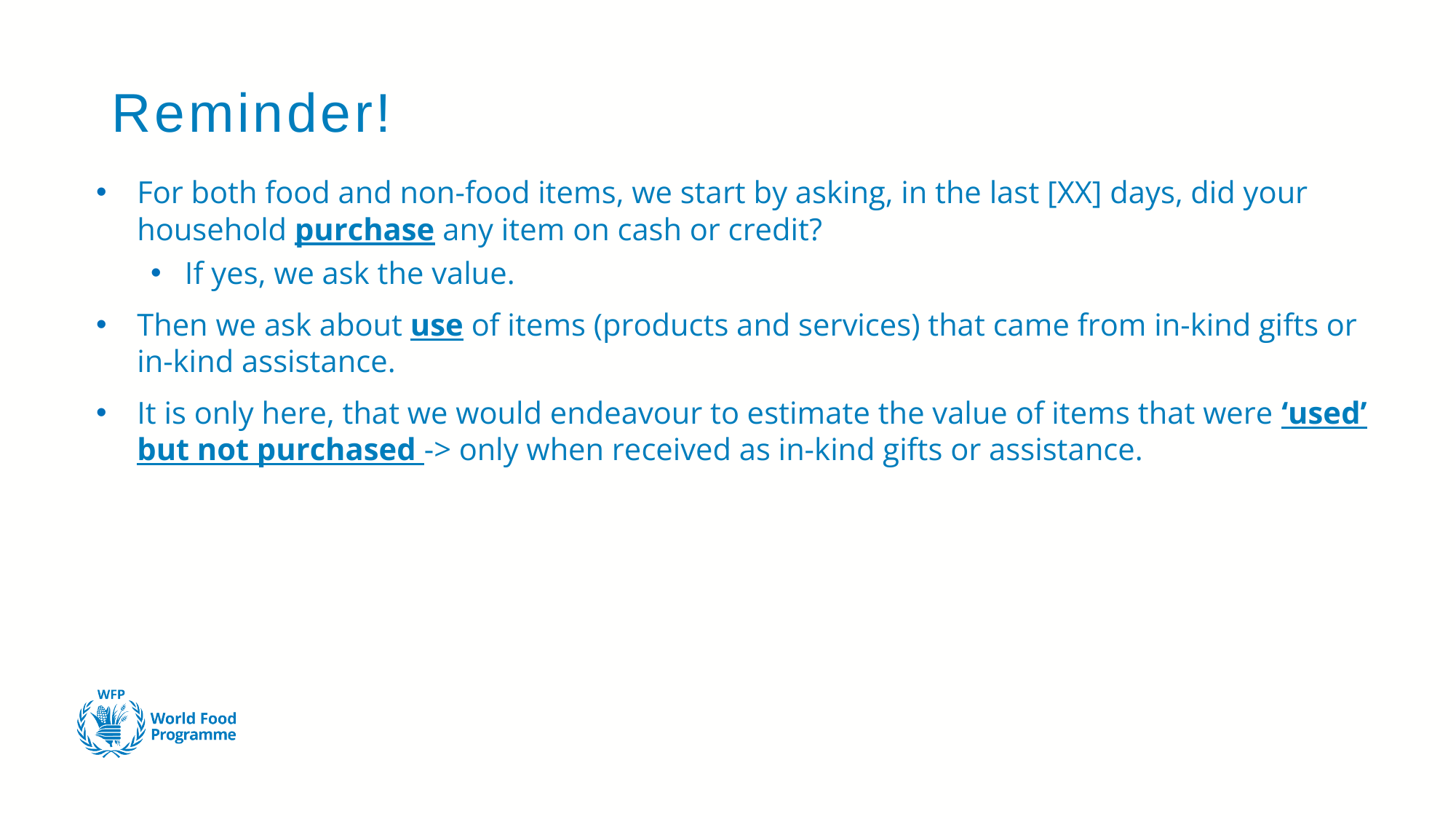

# Reminder!
For both food and non-food items, we start by asking, in the last [XX] days, did your household purchase any item on cash or credit?
If yes, we ask the value.
Then we ask about use of items (products and services) that came from in-kind gifts or in-kind assistance.
It is only here, that we would endeavour to estimate the value of items that were ‘used’ but not purchased -> only when received as in-kind gifts or assistance.